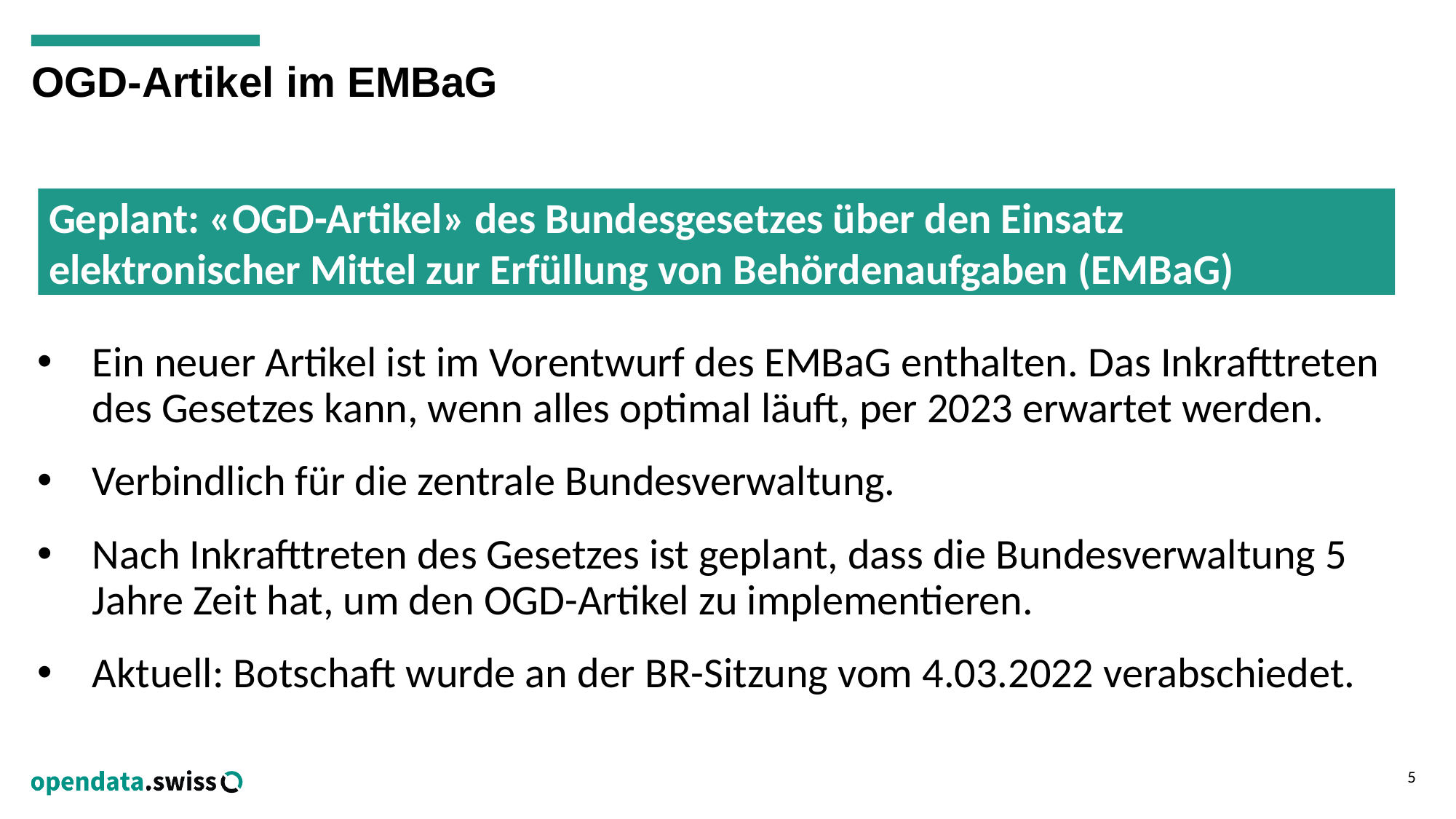

# OGD-Artikel im EMBaG
Geplant: «OGD-Artikel» des Bundesgesetzes über den Einsatz elektronischer Mittel zur Erfüllung von Behördenaufgaben (EMBaG)
Ein neuer Artikel ist im Vorentwurf des EMBaG enthalten. Das Inkrafttreten des Gesetzes kann, wenn alles optimal läuft, per 2023 erwartet werden.
Verbindlich für die zentrale Bundesverwaltung.
Nach Inkrafttreten des Gesetzes ist geplant, dass die Bundesverwaltung 5 Jahre Zeit hat, um den OGD-Artikel zu implementieren.
Aktuell: Botschaft wurde an der BR-Sitzung vom 4.03.2022 verabschiedet.